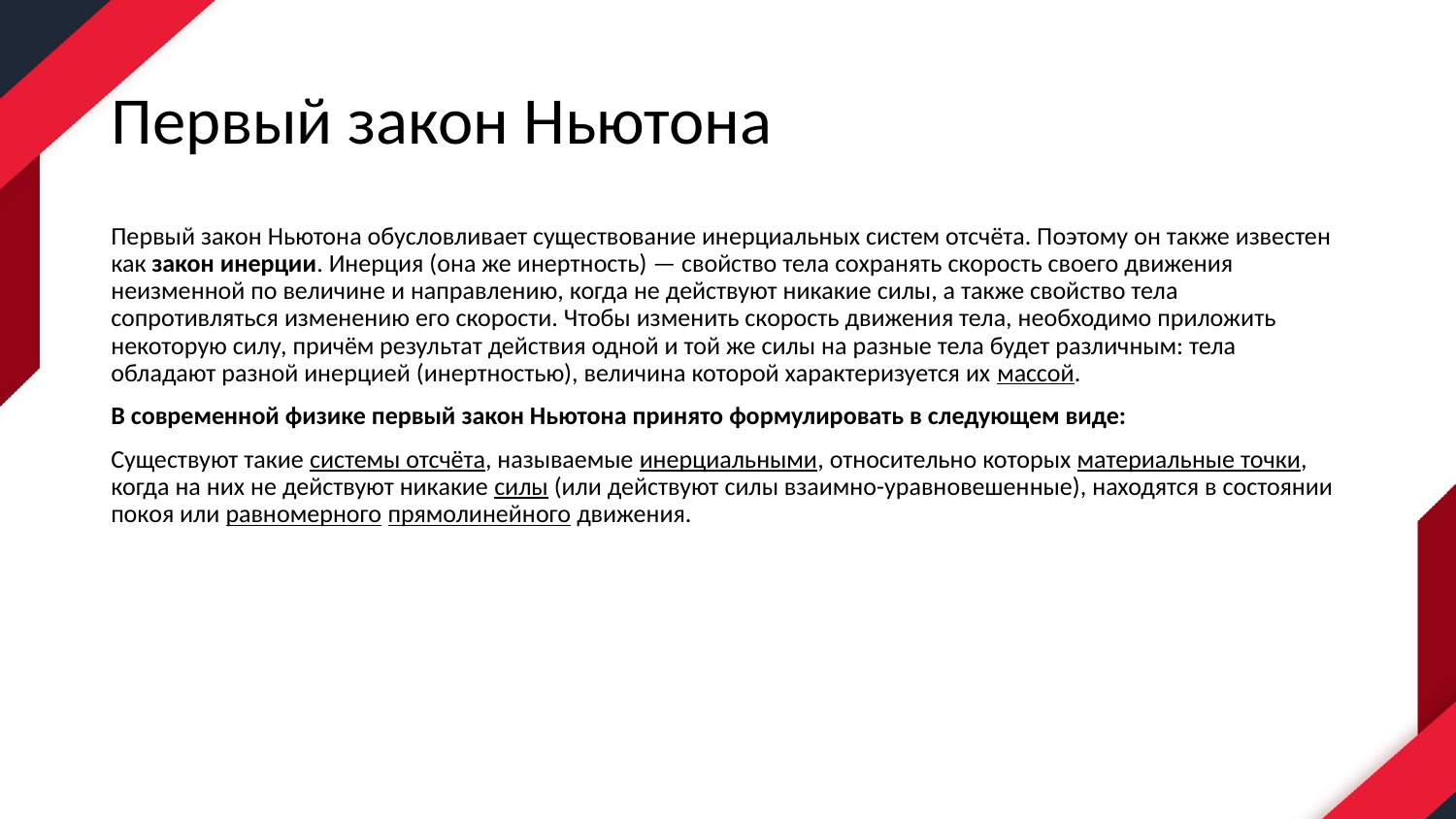

# Первый закон Ньютона
Первый закон Ньютона обусловливает существование инерциальных систем отсчёта. Поэтому он также известен как закон инерции. Инерция (она же инертность) — свойство тела сохранять скорость своего движения неизменной по величине и направлению, когда не действуют никакие силы, а также свойство тела сопротивляться изменению его скорости. Чтобы изменить скорость движения тела, необходимо приложить некоторую силу, причём результат действия одной и той же силы на разные тела будет различным: тела обладают разной инерцией (инертностью), величина которой характеризуется их массой.
В современной физике первый закон Ньютона принято формулировать в следующем виде:
Существуют такие системы отсчёта, называемые инерциальными, относительно которых материальные точки, когда на них не действуют никакие силы (или действуют силы взаимно-уравновешенные), находятся в состоянии покоя или равномерного прямолинейного движения.